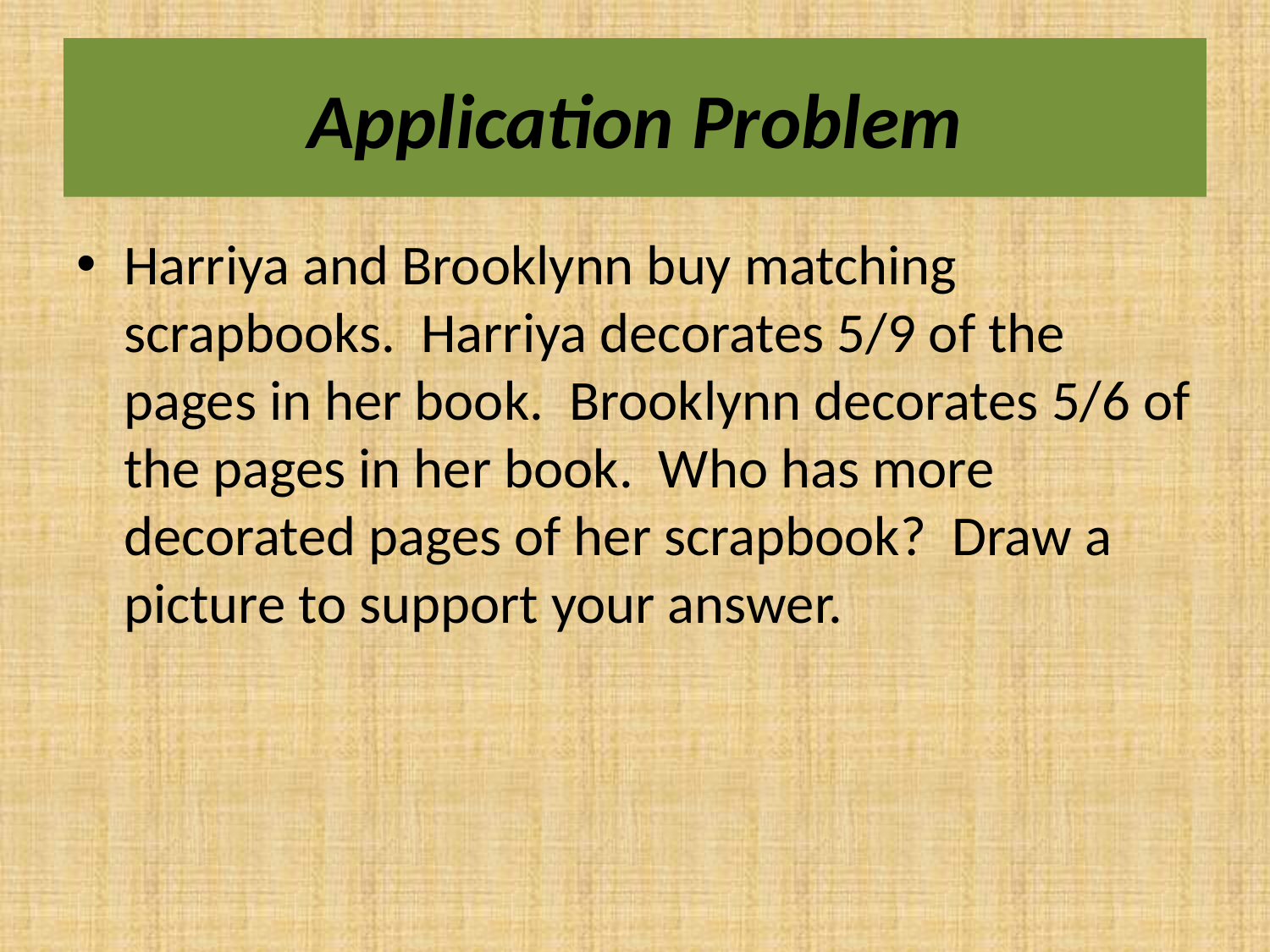

# Application Problem
Harriya and Brooklynn buy matching scrapbooks.  Harriya decorates 5/9 of the pages in her book.  Brooklynn decorates 5/6 of the pages in her book.  Who has more decorated pages of her scrapbook?  Draw a picture to support your answer.